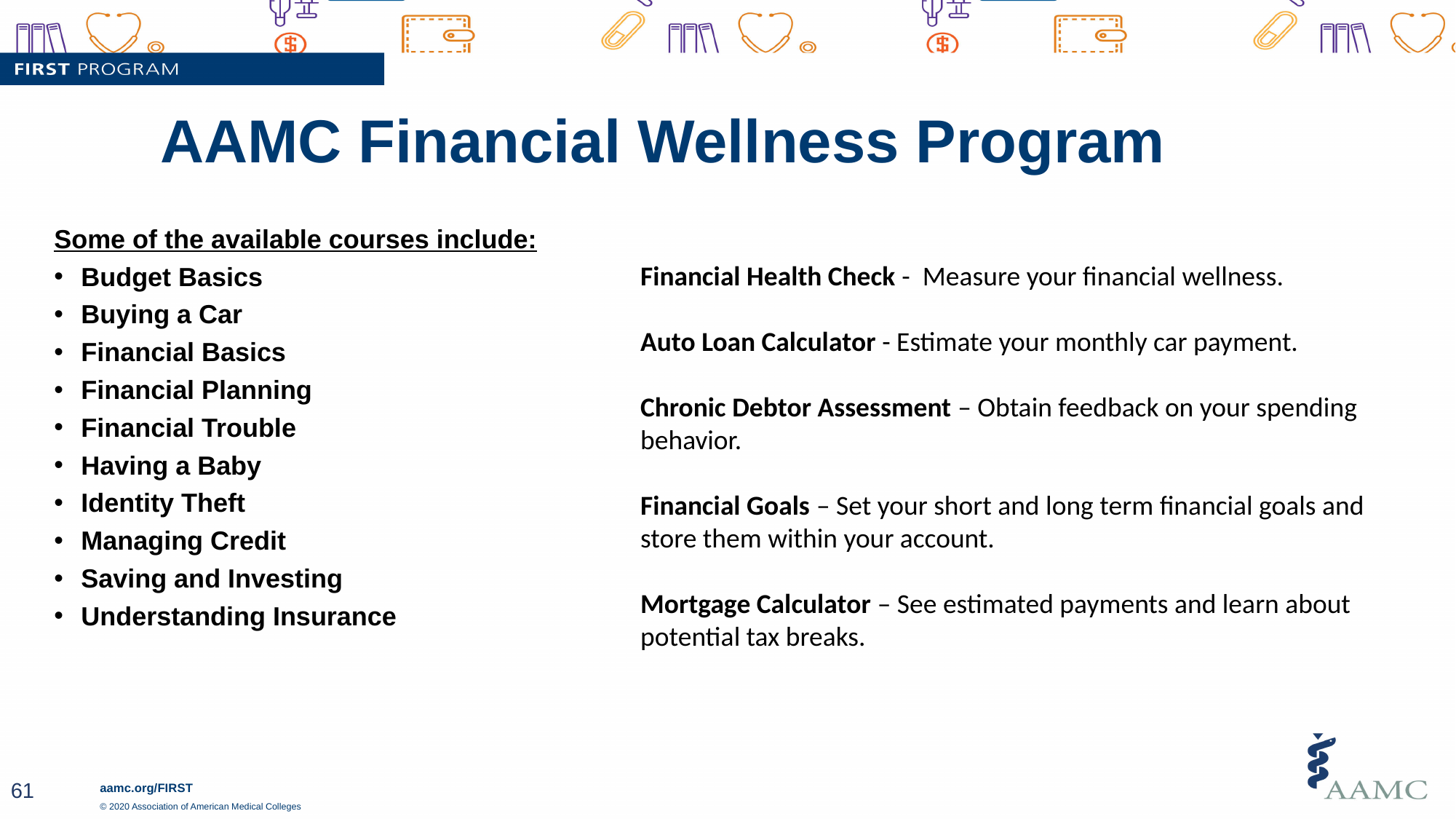

# AAMC Financial Wellness Program
Some of the available courses include:
Budget Basics
Buying a Car
Financial Basics
Financial Planning
Financial Trouble
Having a Baby
Identity Theft
Managing Credit
Saving and Investing
Understanding Insurance

Financial Health Check -  Measure your financial wellness.

Auto Loan Calculator - Estimate your monthly car payment.

Chronic Debtor Assessment – Obtain feedback on your spending behavior.

Financial Goals – Set your short and long term financial goals and store them within your account.

Mortgage Calculator – See estimated payments and learn about potential tax breaks.